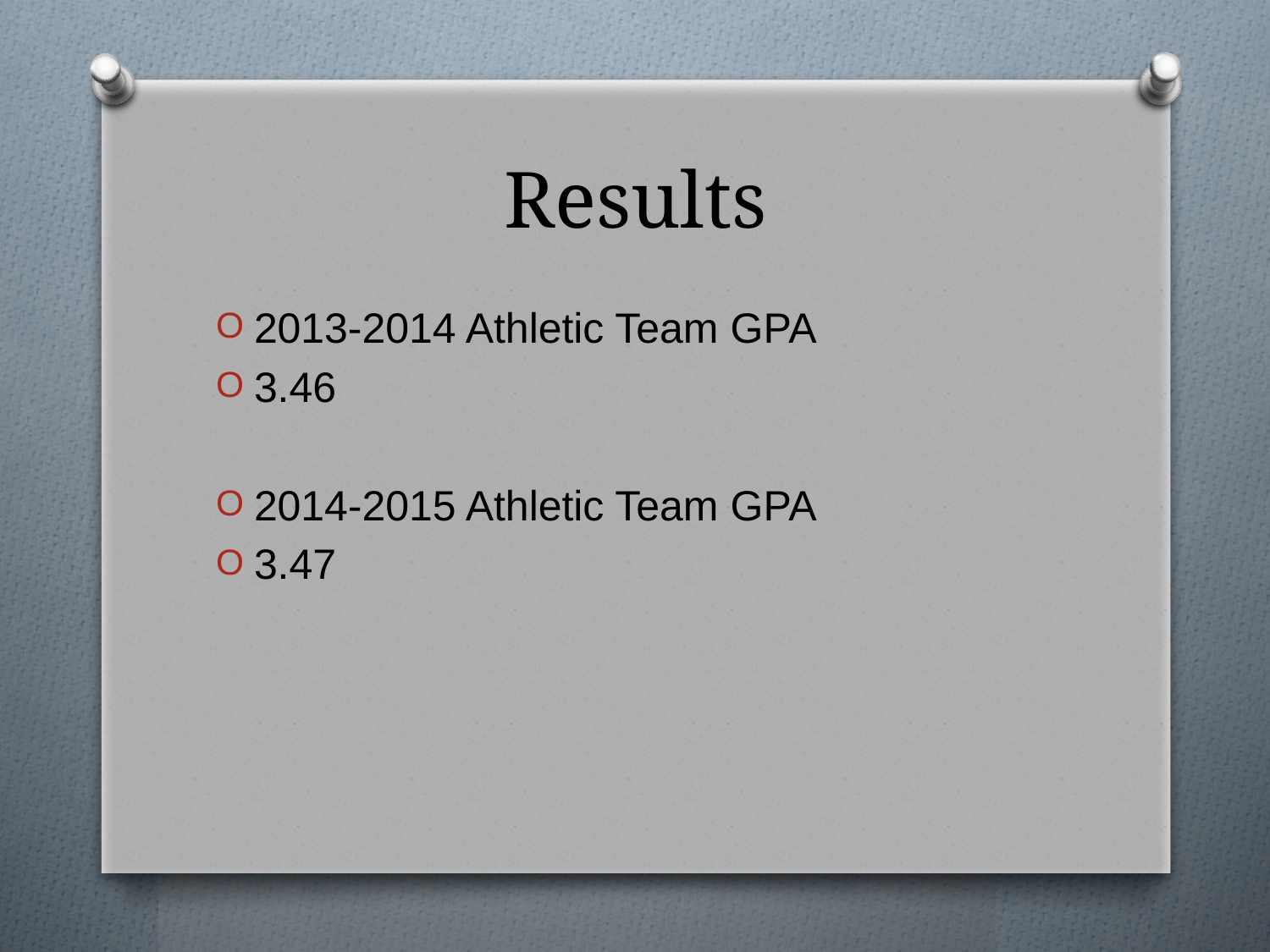

# Results
2013-2014 Athletic Team GPA
3.46

2014-2015 Athletic Team GPA
3.47